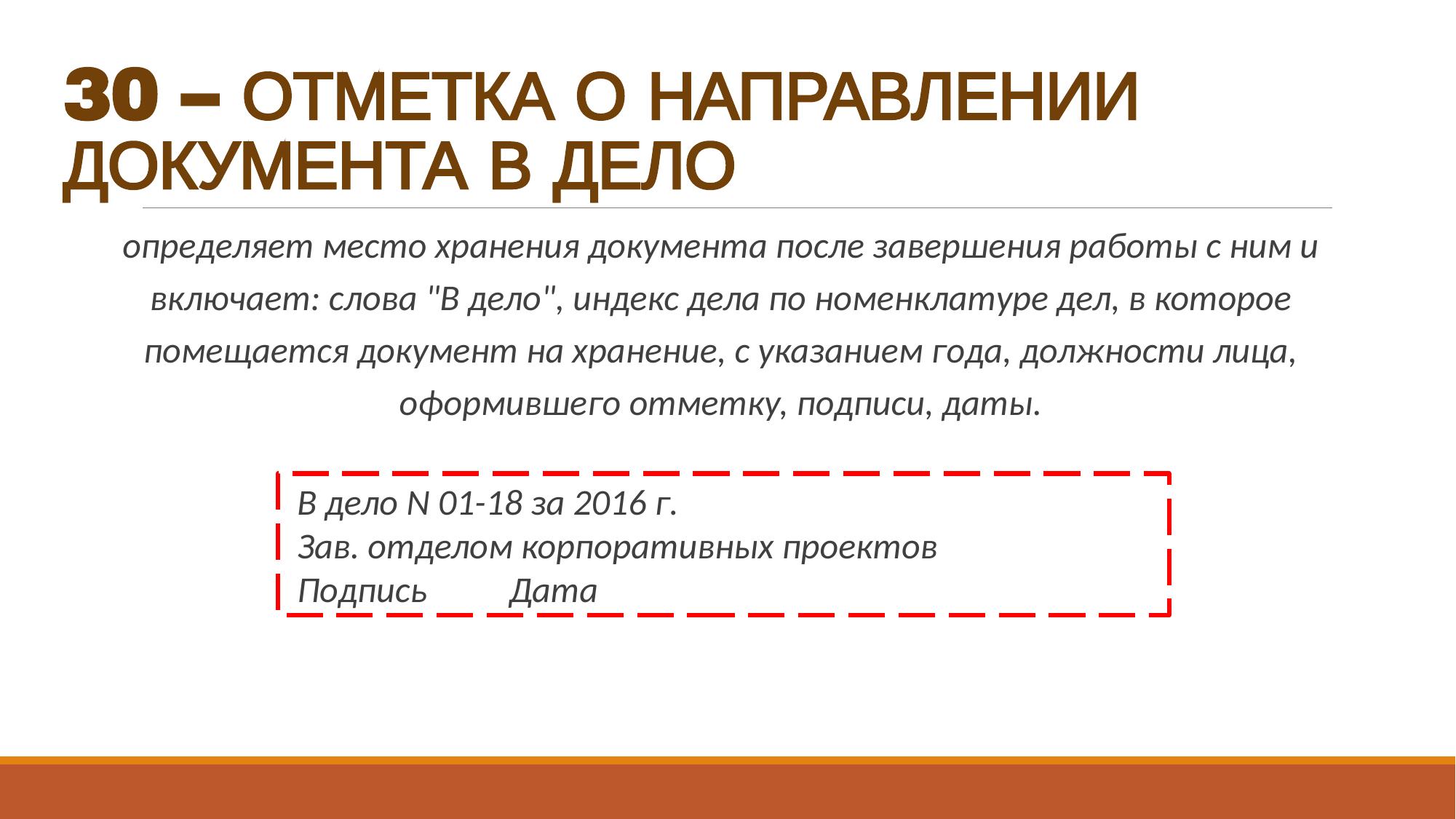

# 30 – ОТМЕТКА О НАПРАВЛЕНИИ ДОКУМЕНТА В ДЕЛО
определяет место хранения документа после завершения работы с ним и включает: слова "В дело", индекс дела по номенклатуре дел, в которое помещается документ на хранение, с указанием года, должности лица, оформившего отметку, подписи, даты.
 В дело N 01-18 за 2016 г.
 Зав. отделом корпоративных проектов
 Подпись          Дата